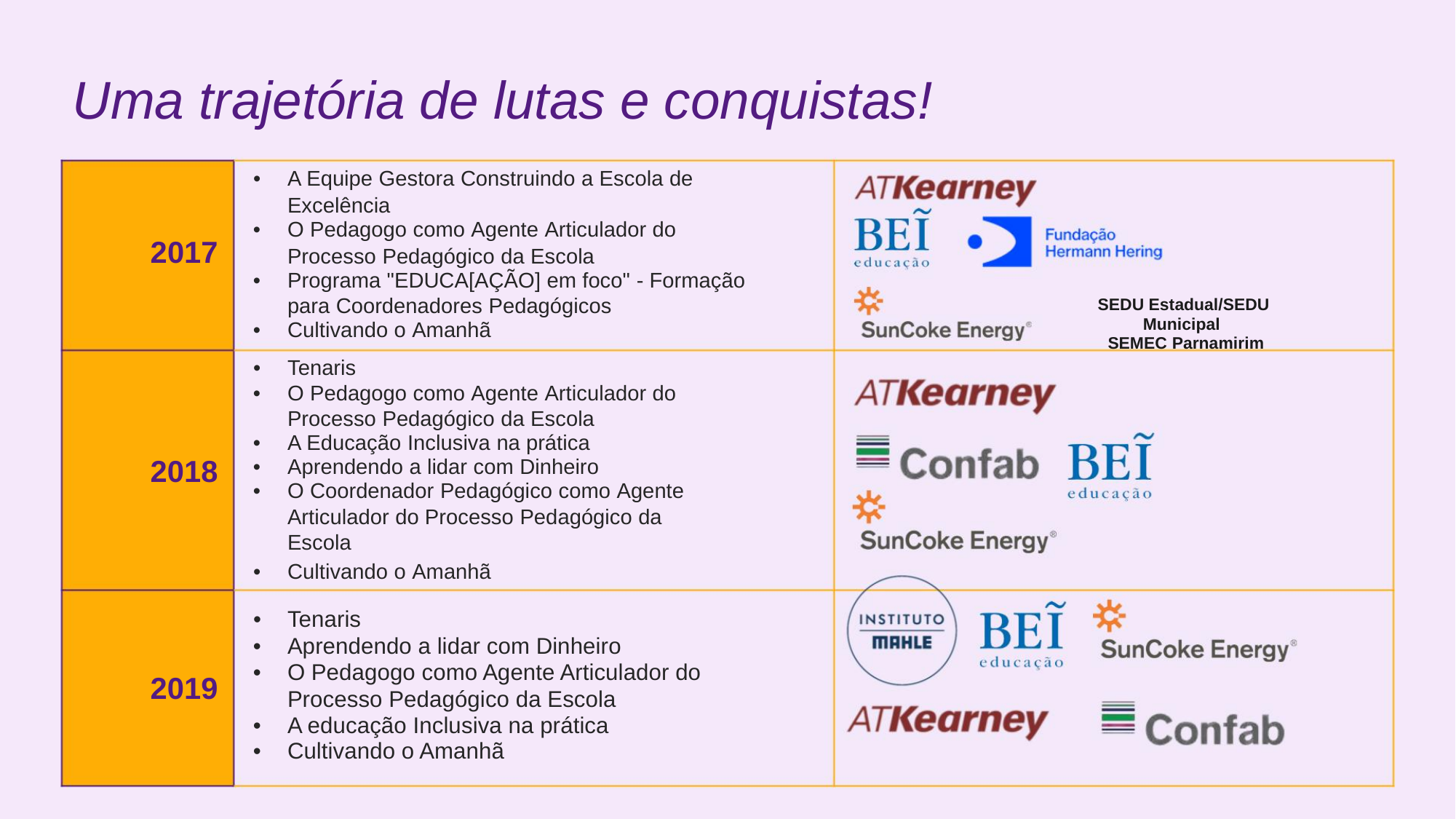

Uma trajetória de lutas e conquistas!
• A Equipe Gestora Construindo a Escola de
Excelência
• O Pedagogo como Agente Articulador do
2017
Processo Pedagógico da Escola
• Programa "EDUCA[AÇÃO] em foco" - Formação
para Coordenadores Pedagógicos
• Cultivando o Amanhã
SEDU Estadual/SEDU
Municipal
SEMEC Parnamirim
• Tenaris
• O Pedagogo como Agente Articulador do
Processo Pedagógico da Escola
• A Educação Inclusiva na prática
• Aprendendo a lidar com Dinheiro
• O Coordenador Pedagógico como Agente
Articulador do Processo Pedagógico da
Escola
2018
2019
• Cultivando o Amanhã
• Tenaris
• Aprendendo a lidar com Dinheiro
• O Pedagogo como Agente Articulador do
Processo Pedagógico da Escola
• A educação Inclusiva na prática
• Cultivando o Amanhã